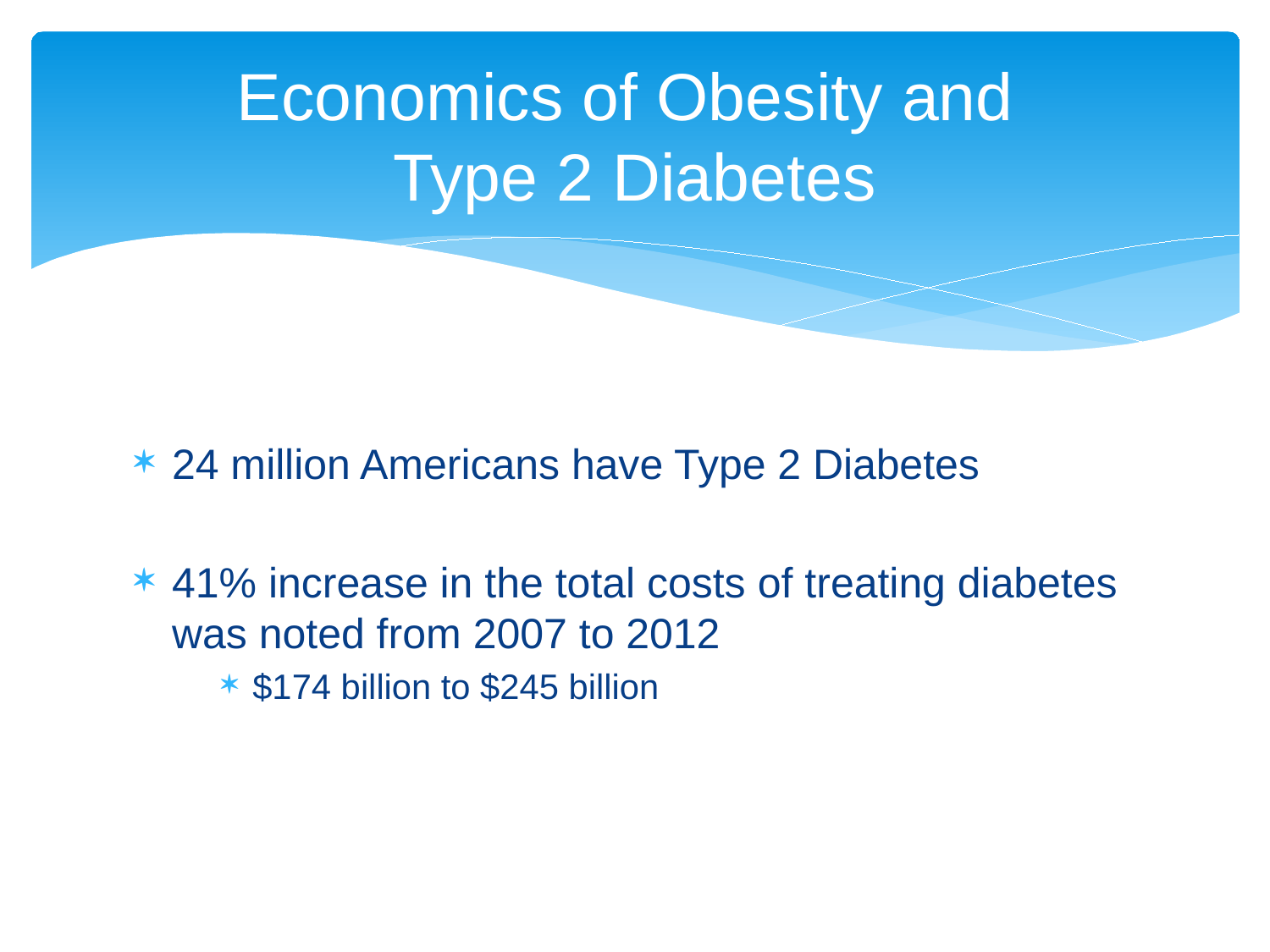

# Economics of Obesity and Type 2 Diabetes

24 million Americans have Type 2 Diabetes

41% increase in the total costs of treating diabetes was noted from 2007 to 2012
$174 billion to $245 billion